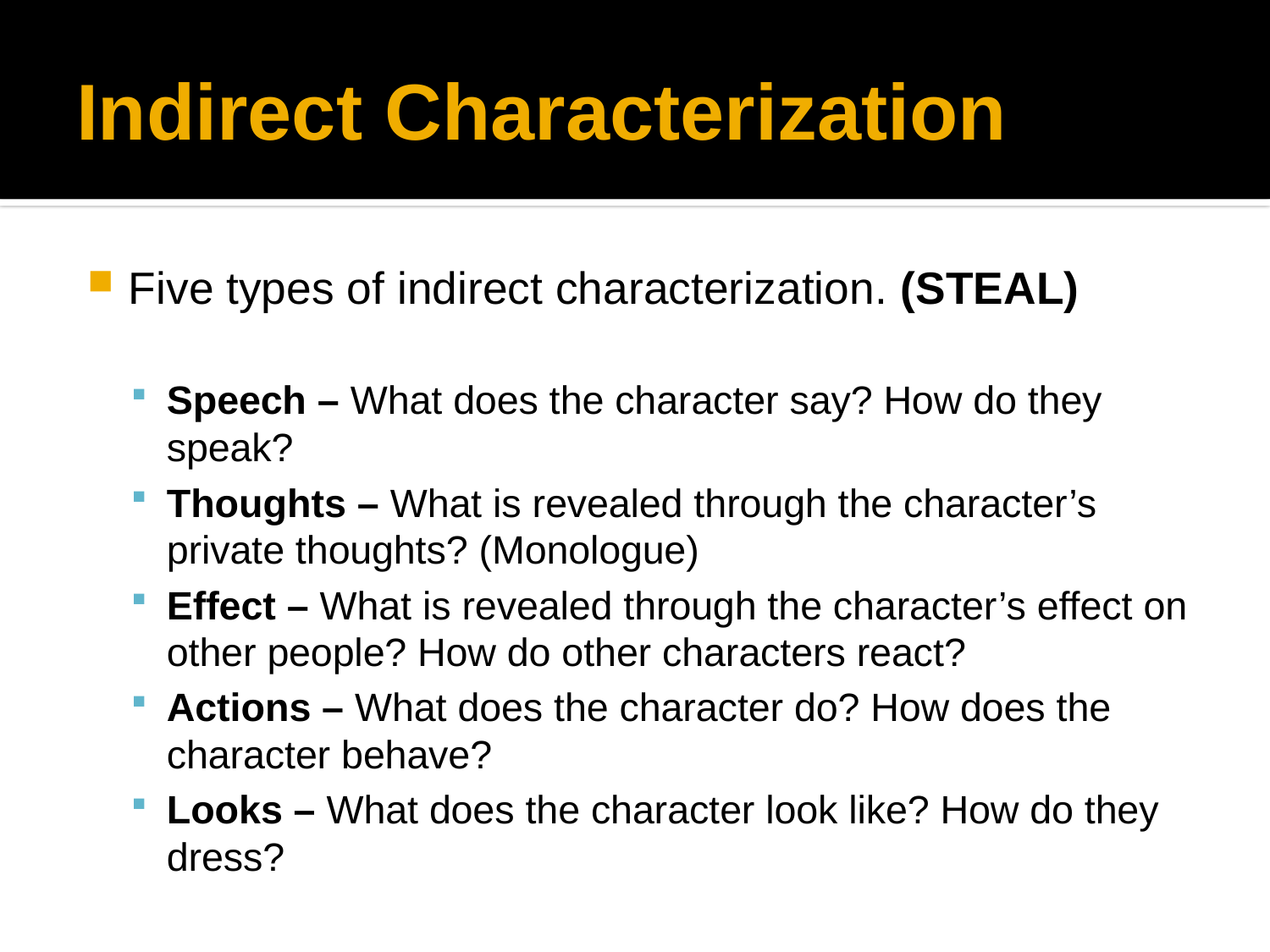

# Indirect Characterization
Five types of indirect characterization. (STEAL)

Speech – What does the character say? How do they speak?
Thoughts – What is revealed through the character’s private thoughts? (Monologue)
Effect – What is revealed through the character’s effect on other people? How do other characters react?
Actions – What does the character do? How does the character behave?
Looks – What does the character look like? How do they dress?